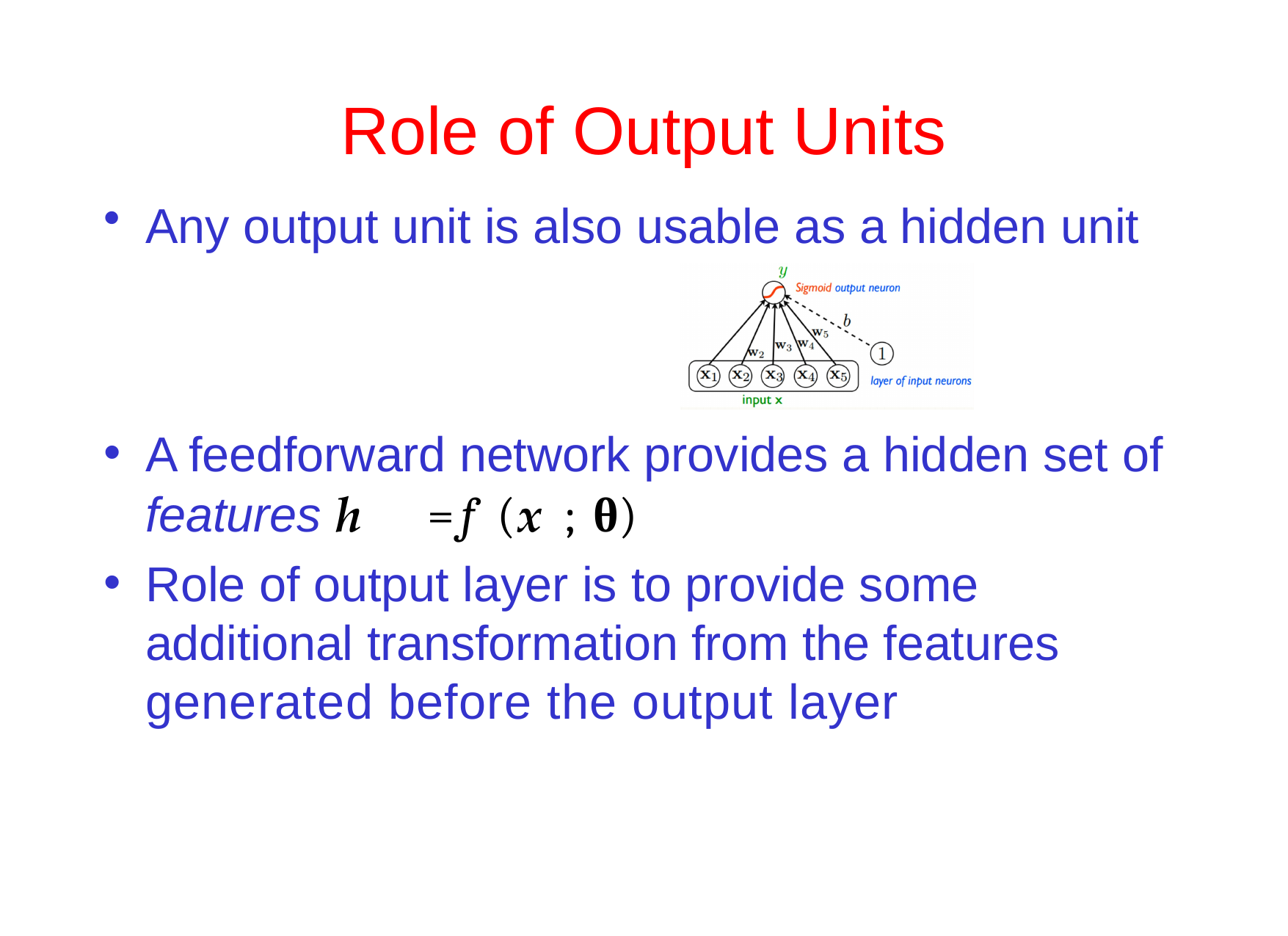

# Role of Output Units
Any output unit is also usable as a hidden unit

A feedforward network provides a hidden set of
features h	=f	(x	;	θ)
Role of output layer is to provide some  additional transformation from the features generated before the output layer